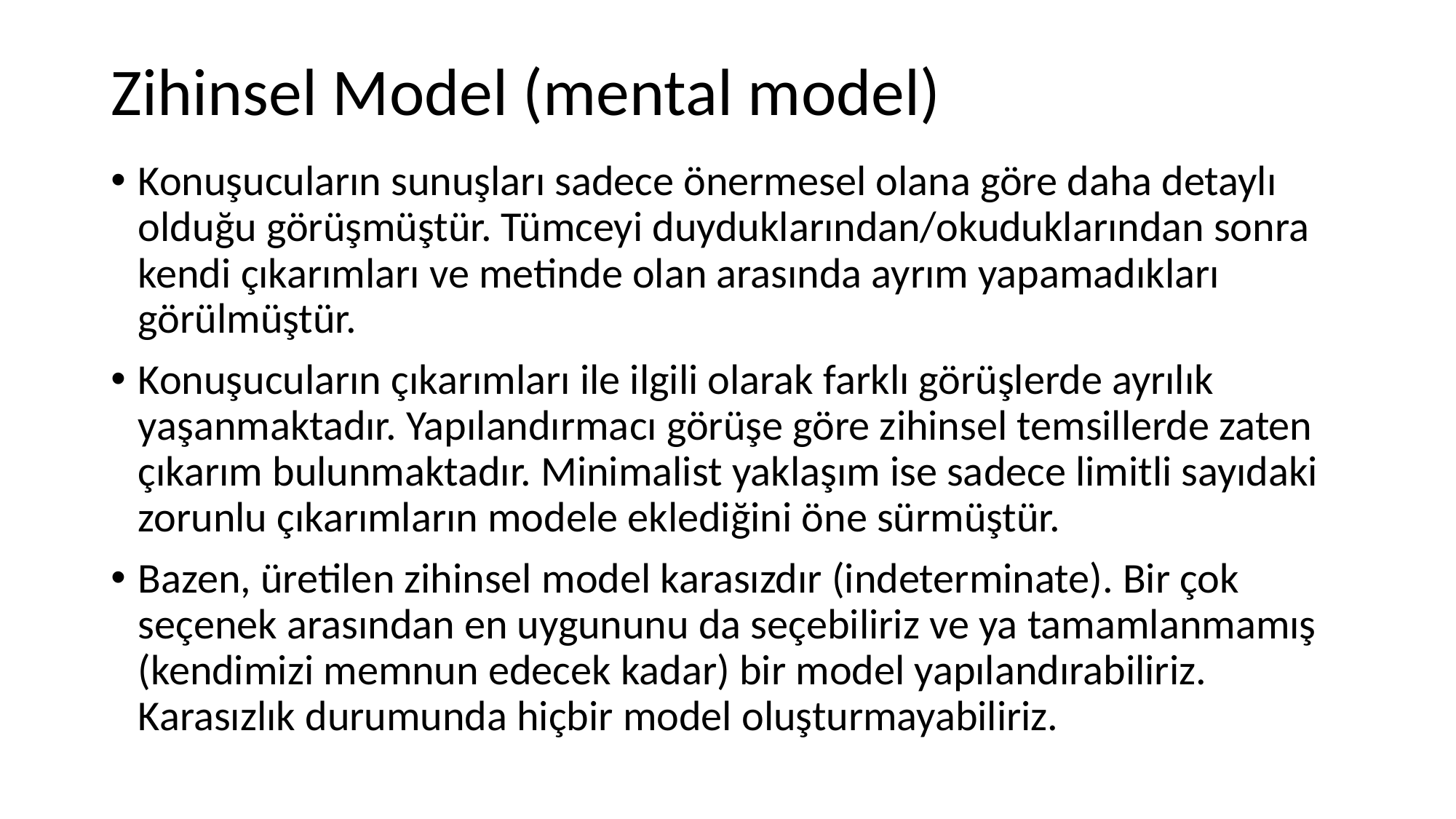

# Zihinsel Model (mental model)
Konuşucuların sunuşları sadece önermesel olana göre daha detaylı olduğu görüşmüştür. Tümceyi duyduklarından/okuduklarından sonra kendi çıkarımları ve metinde olan arasında ayrım yapamadıkları görülmüştür.
Konuşucuların çıkarımları ile ilgili olarak farklı görüşlerde ayrılık yaşanmaktadır. Yapılandırmacı görüşe göre zihinsel temsillerde zaten çıkarım bulunmaktadır. Minimalist yaklaşım ise sadece limitli sayıdaki zorunlu çıkarımların modele eklediğini öne sürmüştür.
Bazen, üretilen zihinsel model karasızdır (indeterminate). Bir çok seçenek arasından en uygununu da seçebiliriz ve ya tamamlanmamış (kendimizi memnun edecek kadar) bir model yapılandırabiliriz. Karasızlık durumunda hiçbir model oluşturmayabiliriz.